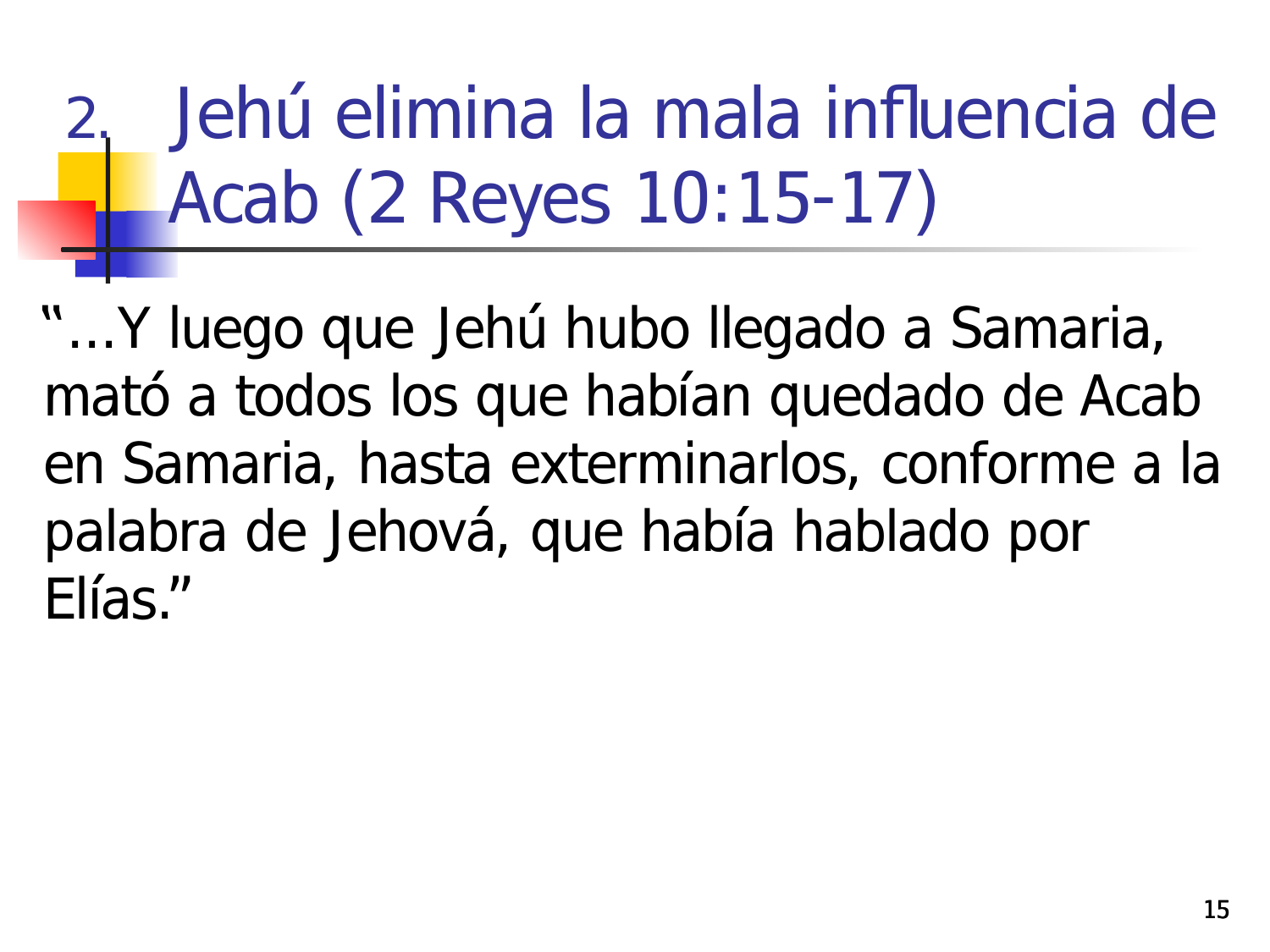

# Jehú elimina la mala influencia de Acab (2 Reyes 10:15-17)
“...Y luego que Jehú hubo llegado a Samaria, mató a todos los que habían quedado de Acab en Samaria, hasta exterminarlos, conforme a la palabra de Jehová, que había hablado por Elías.”

15
15